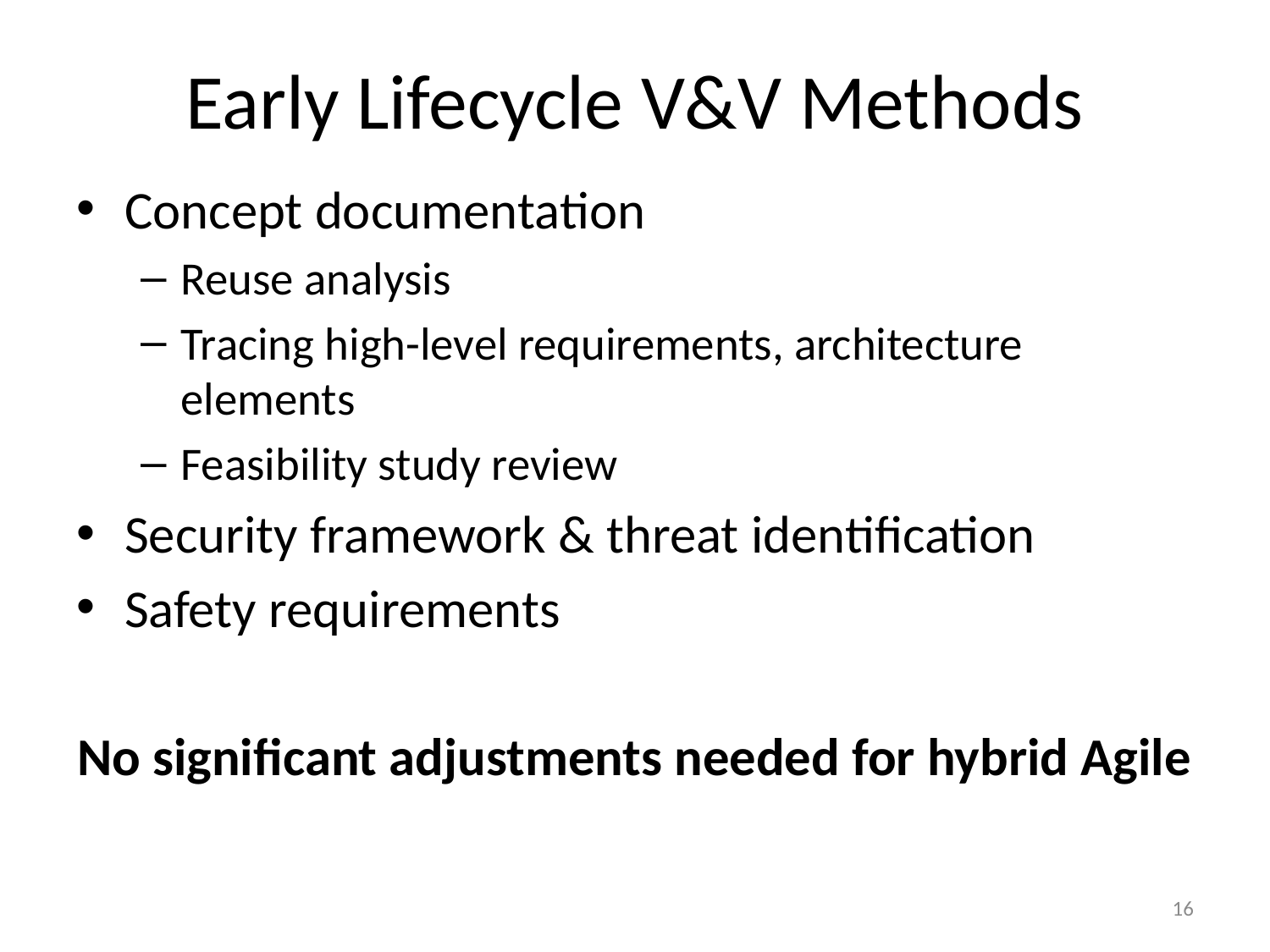

# Early Lifecycle V&V Methods
Concept documentation
Reuse analysis
Tracing high-level requirements, architecture elements
Feasibility study review
Security framework & threat identification
Safety requirements

No significant adjustments needed for hybrid Agile
16